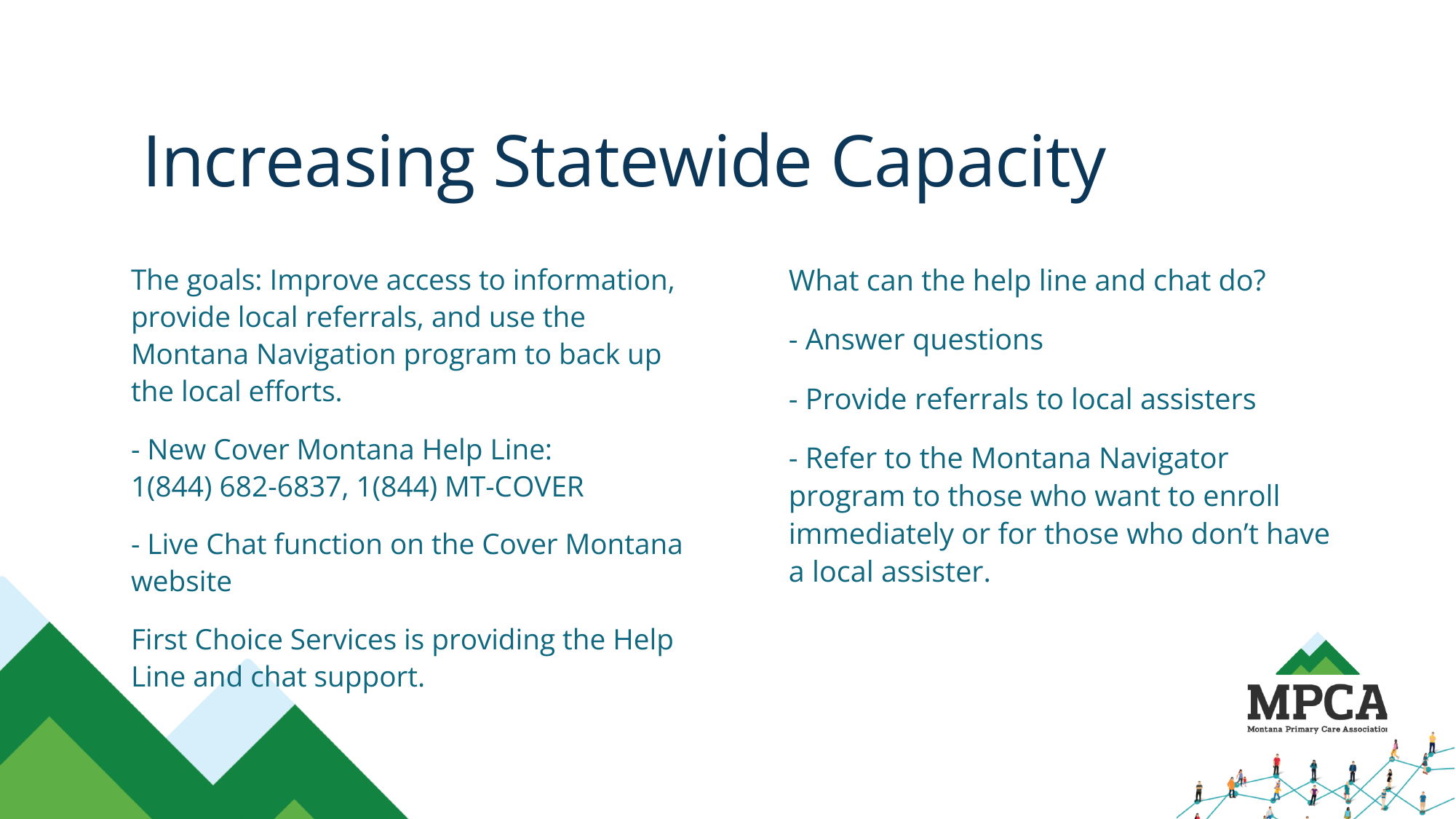

# Increasing Statewide Capacity
The goals: Improve access to information, provide local referrals, and use the Montana Navigation program to back up the local efforts.
- New Cover Montana Help Line:
1(844) 682-6837, 1(844) MT-COVER
- Live Chat function on the Cover Montana website
First Choice Services is providing the Help Line and chat support.

What can the help line and chat do?
- Answer questions
- Provide referrals to local assisters
- Refer to the Montana Navigator program to those who want to enroll immediately or for those who don’t have a local assister.